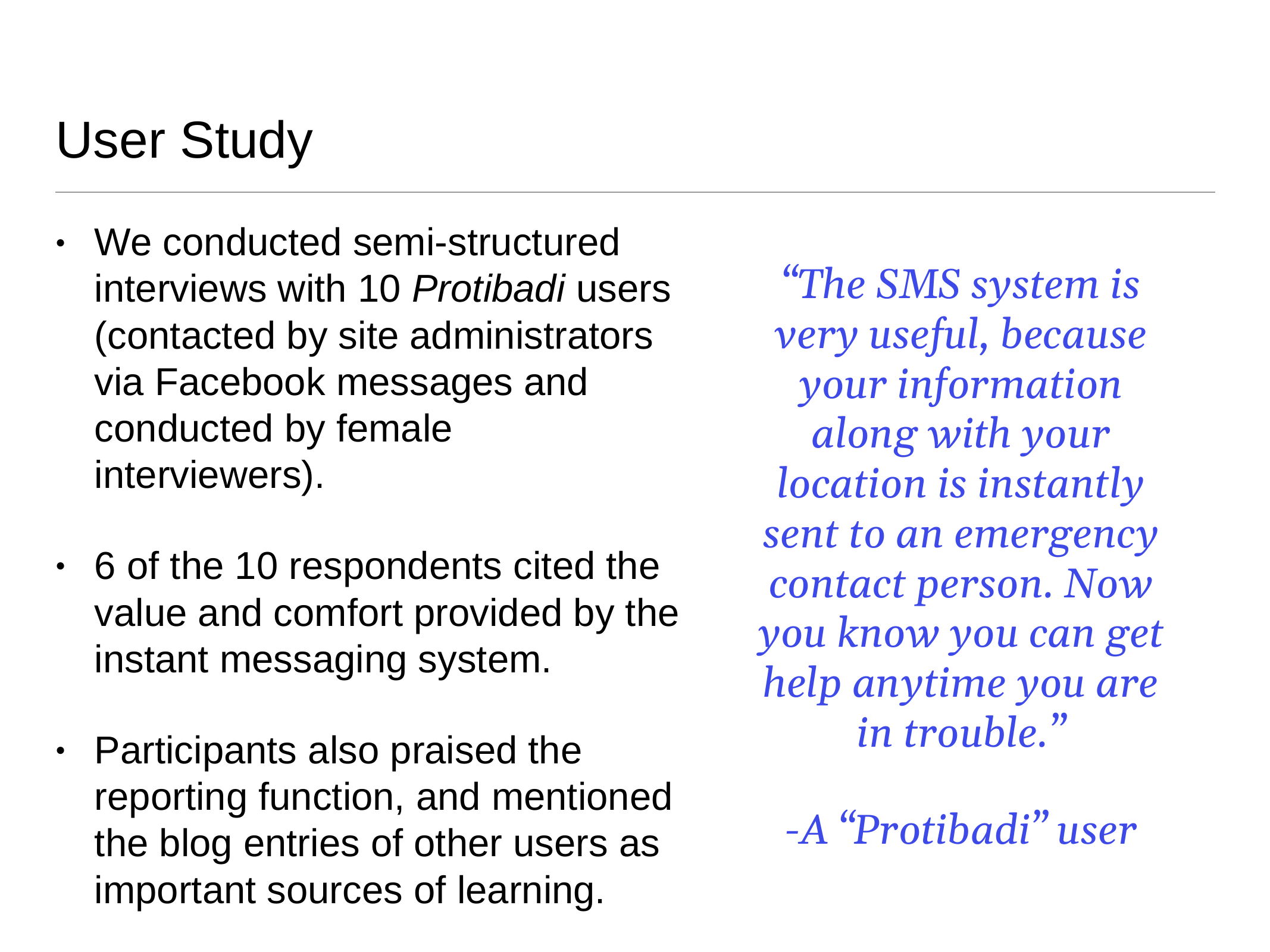

# User Study
We conducted semi-structured interviews with 10 Protibadi users (contacted by site administrators via Facebook messages and conducted by female interviewers).
6 of the 10 respondents cited the value and comfort provided by the instant messaging system.
Participants also praised the reporting function, and mentioned the blog entries of other users as important sources of learning.
“The SMS system is very useful, because your information along with your location is instantly sent to an emergency contact person. Now you know you can get help anytime you are in trouble.”
-A “Protibadi” user